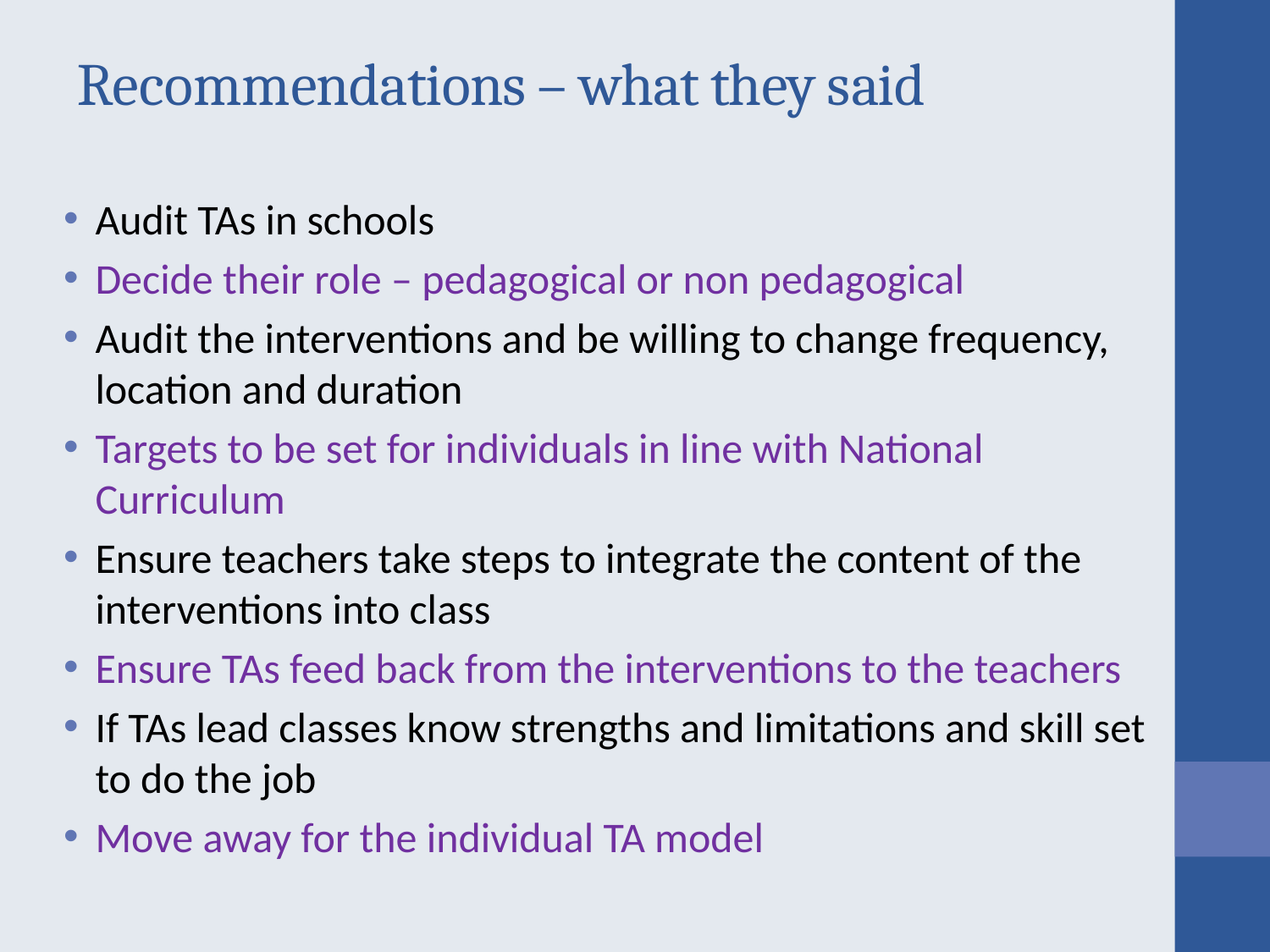

# Recommendations – what they said
Audit TAs in schools
Decide their role – pedagogical or non pedagogical
Audit the interventions and be willing to change frequency, location and duration
Targets to be set for individuals in line with National Curriculum
Ensure teachers take steps to integrate the content of the interventions into class
Ensure TAs feed back from the interventions to the teachers
If TAs lead classes know strengths and limitations and skill set to do the job
Move away for the individual TA model